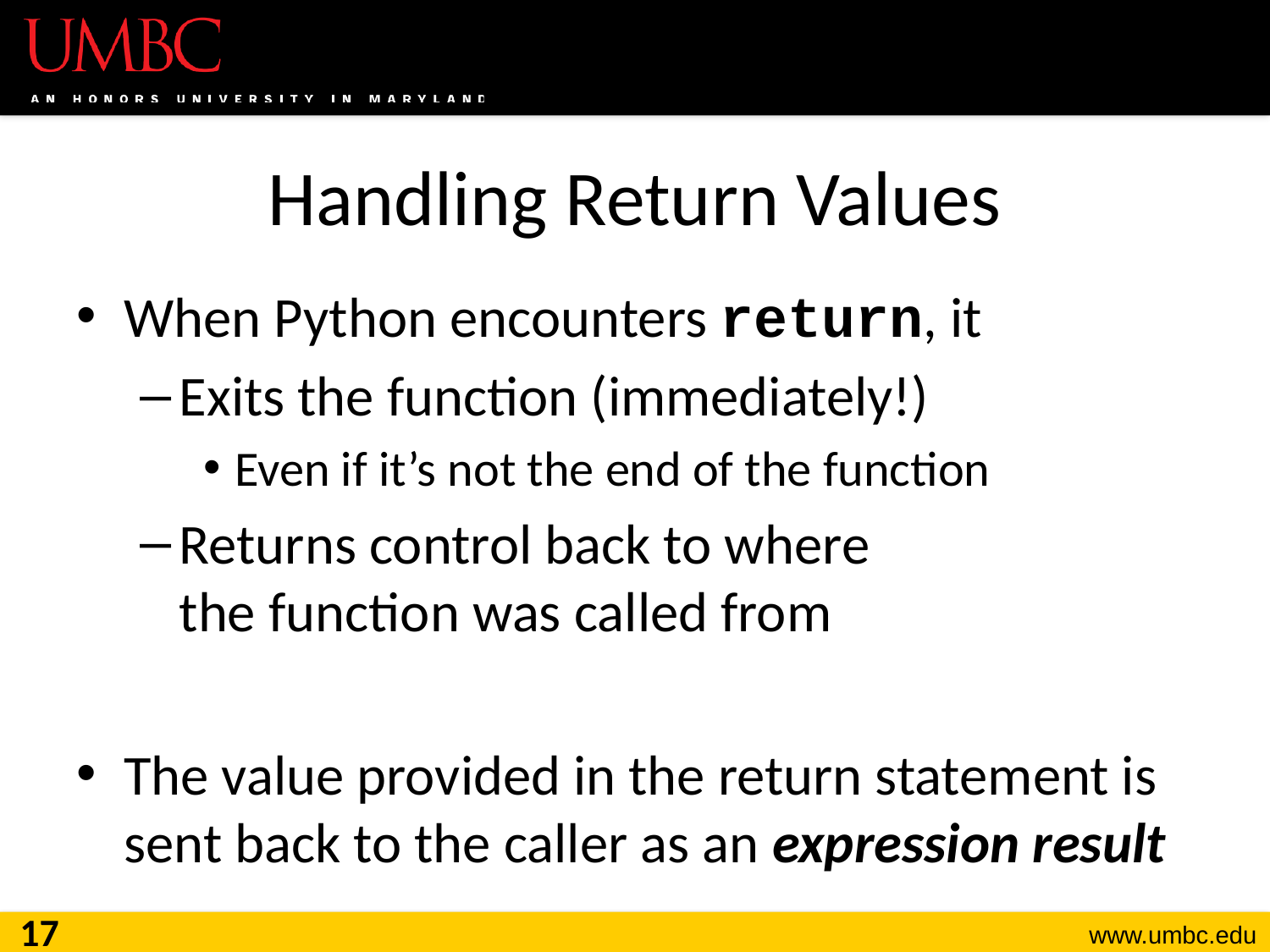

# Handling Return Values
When Python encounters return, it
Exits the function (immediately!)
Even if it’s not the end of the function
Returns control back to where
the function was called from

The value provided in the return statement is sent back to the caller as an expression result

17